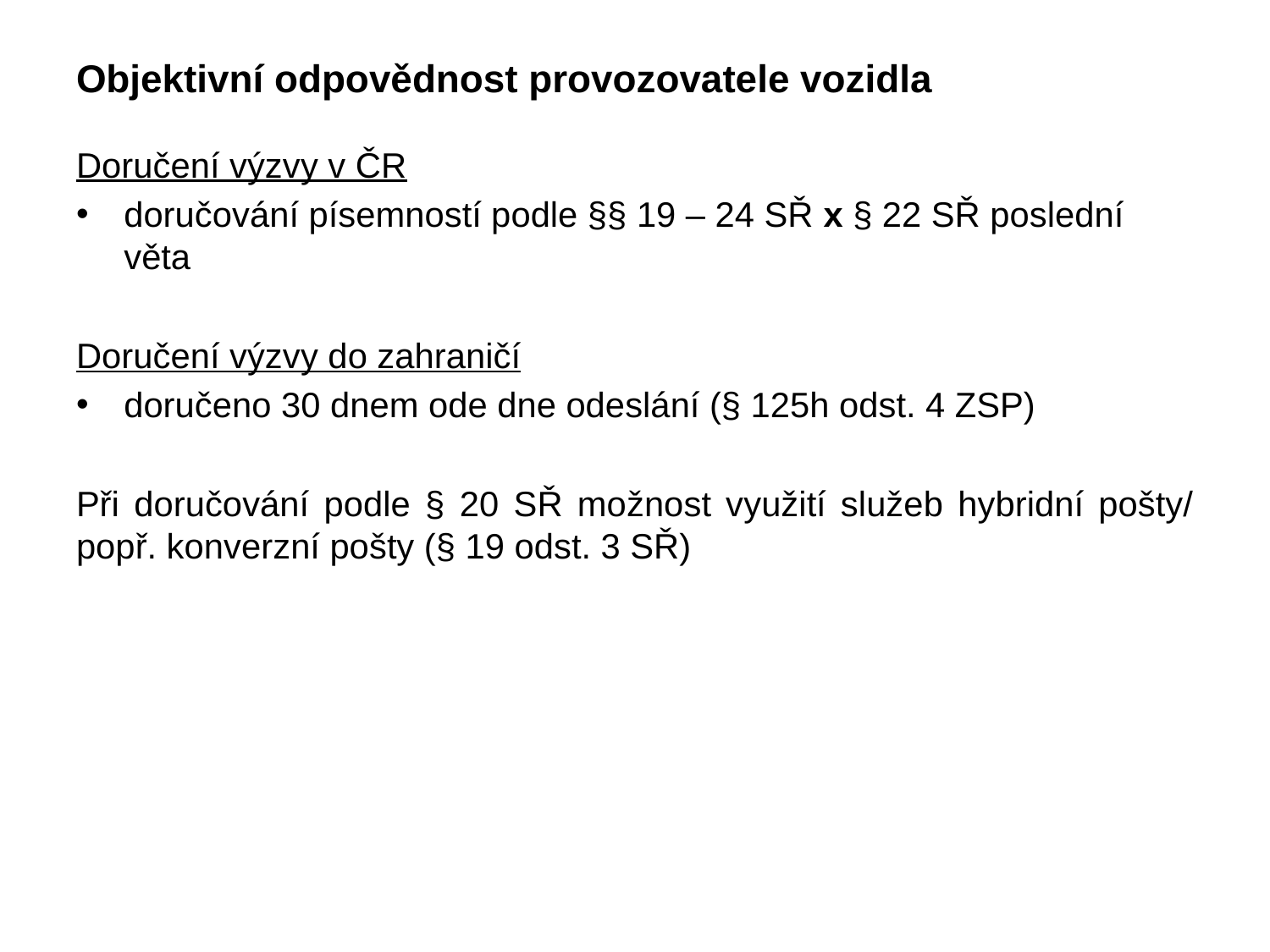

# Objektivní odpovědnost provozovatele vozidla
Doručení výzvy v ČR
doručování písemností podle §§ 19 – 24 SŘ x § 22 SŘ poslední věta

Doručení výzvy do zahraničí
doručeno 30 dnem ode dne odeslání (§ 125h odst. 4 ZSP)

Při doručování podle § 20 SŘ možnost využití služeb hybridní pošty/ popř. konverzní pošty (§ 19 odst. 3 SŘ)